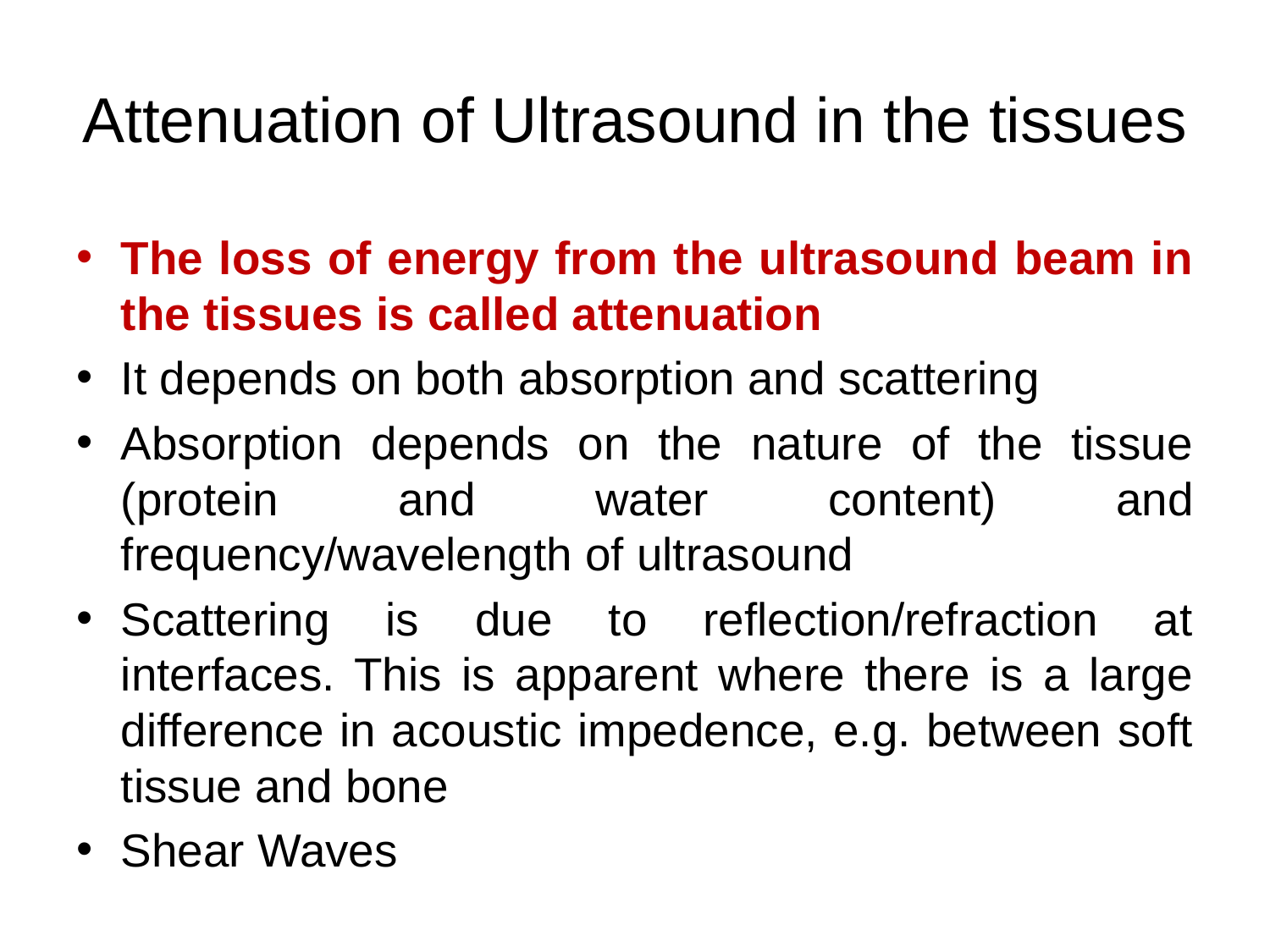

# Attenuation of Ultrasound in the tissues
The loss of energy from the ultrasound beam in the tissues is called attenuation
It depends on both absorption and scattering
Absorption depends on the nature of the tissue (protein and water content) and frequency/wavelength of ultrasound
Scattering is due to reflection/refraction at interfaces. This is apparent where there is a large difference in acoustic impedence, e.g. between soft tissue and bone
Shear Waves